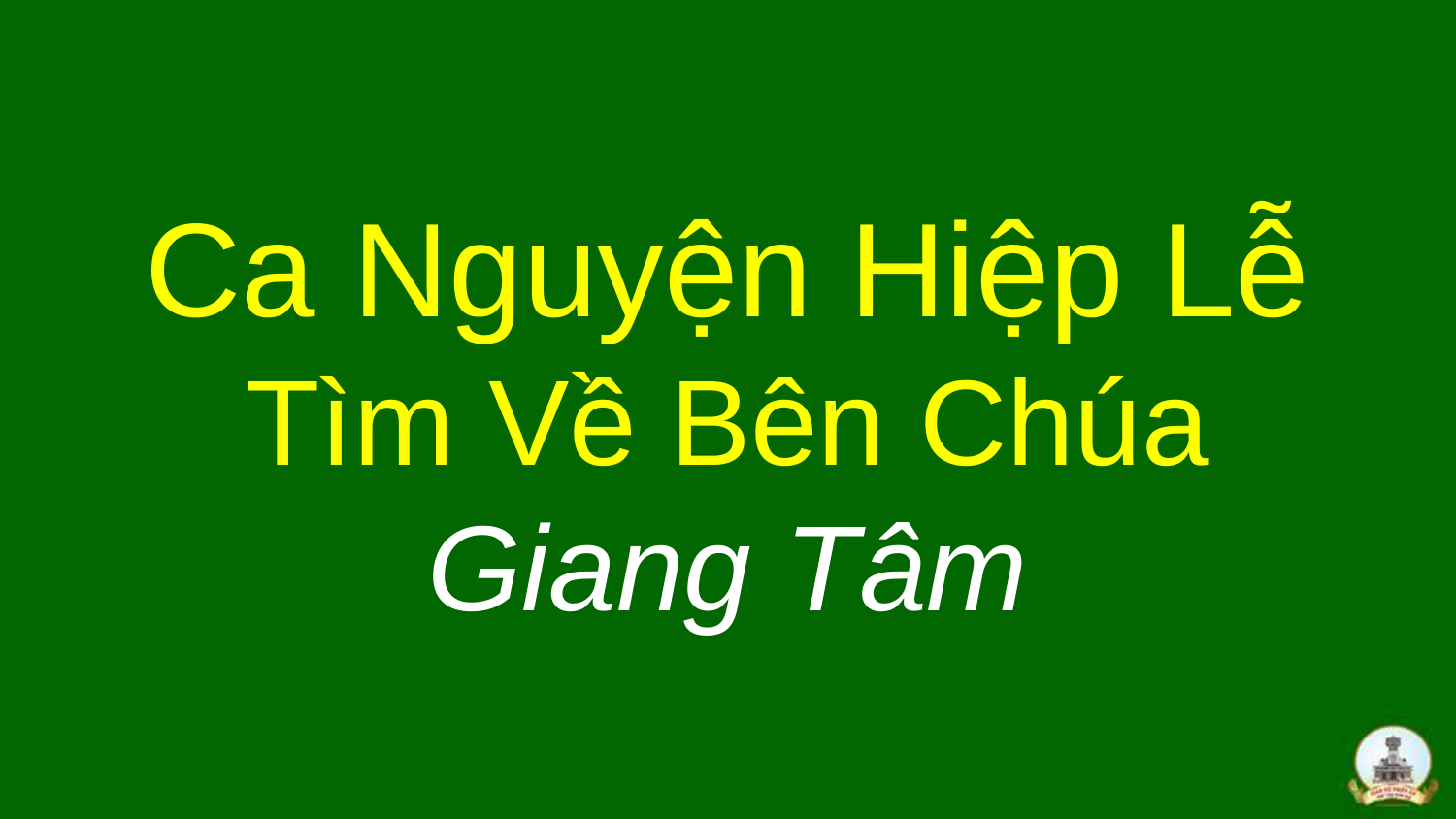

# Ca Nguyện Hiệp Lễ Tìm Về Bên Chúa Giang Tâm